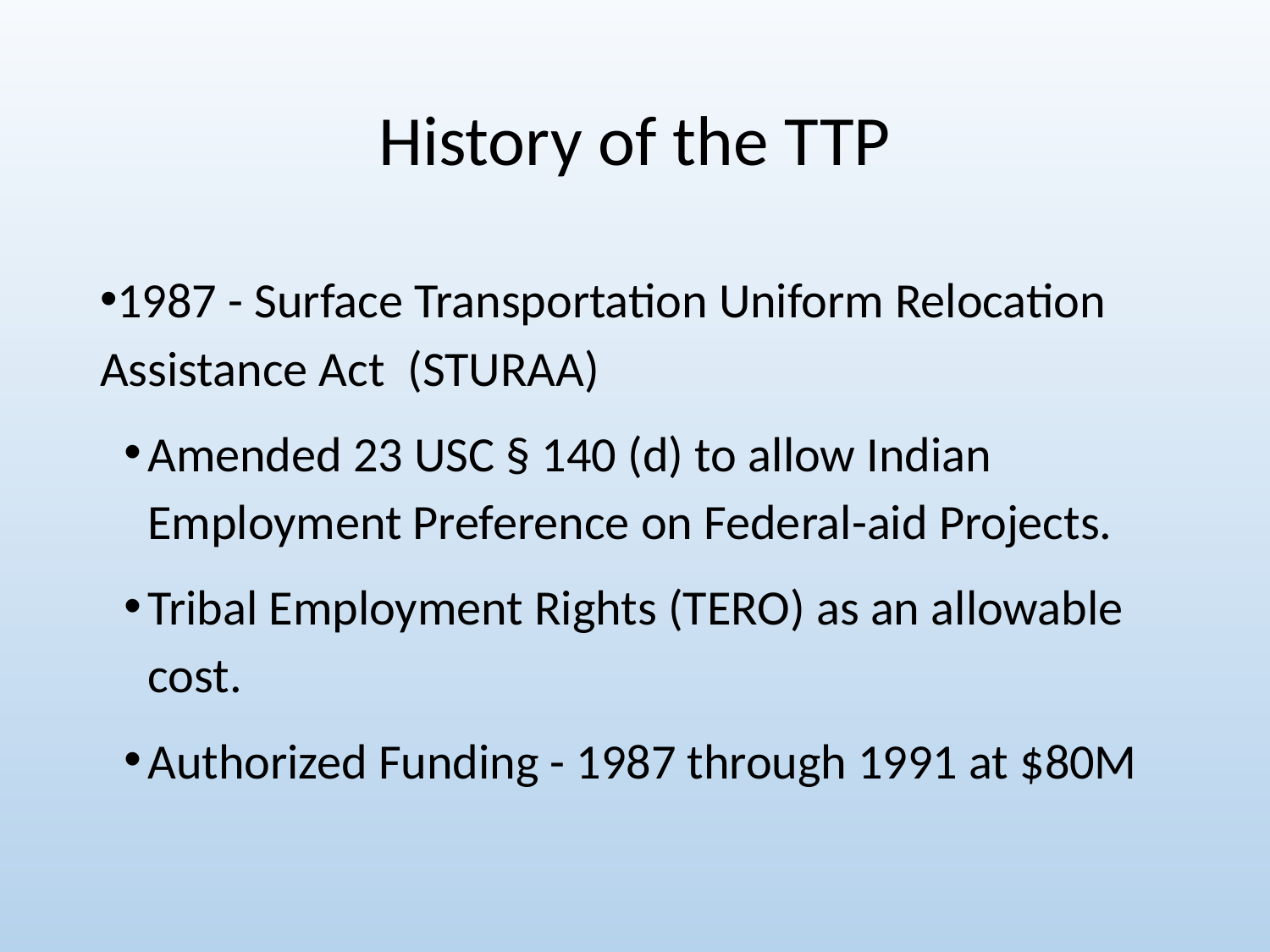

# History of the TTP
1987 - Surface Transportation Uniform Relocation Assistance Act  (STURAA)
Amended 23 USC § 140 (d) to allow Indian Employment Preference on Federal-aid Projects.
Tribal Employment Rights (TERO) as an allowable cost.
Authorized Funding - 1987 through 1991 at $80M